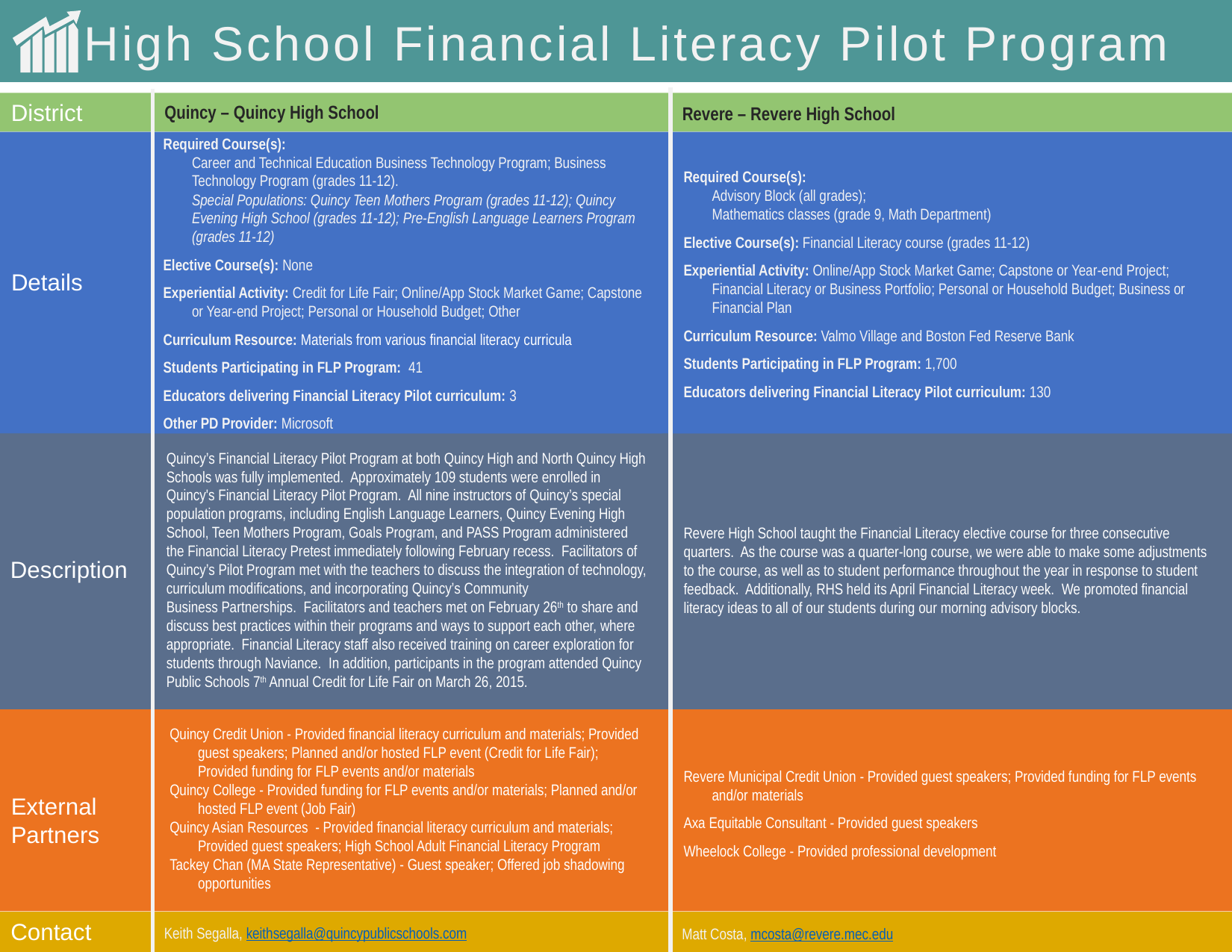

High School Financial Literacy Pilot Program

District
Quincy – Quincy High School

Revere – Revere High School
Details

Required Course(s):
Career and Technical Education Business Technology Program; Business Technology Program (grades 11-12).
Special Populations: Quincy Teen Mothers Program (grades 11-12); Quincy Evening High School (grades 11-12); Pre-English Language Learners Program (grades 11-12)
Elective Course(s): None
Experiential Activity: Credit for Life Fair; Online/App Stock Market Game; Capstone or Year-end Project; Personal or Household Budget; Other
Curriculum Resource: Materials from various financial literacy curricula
Students Participating in FLP Program:  41
Educators delivering Financial Literacy Pilot curriculum: 3
Other PD Provider: Microsoft
Required Course(s):
Advisory Block (all grades);
Mathematics classes (grade 9, Math Department)
Elective Course(s): Financial Literacy course (grades 11-12)
Experiential Activity: Online/App Stock Market Game; Capstone or Year-end Project; Financial Literacy or Business Portfolio; Personal or Household Budget; Business or Financial Plan
Curriculum Resource: Valmo Village and Boston Fed Reserve Bank
Students Participating in FLP Program: 1,700
Educators delivering Financial Literacy Pilot curriculum: 130
Description

Revere High School taught the Financial Literacy elective course for three consecutive quarters.  As the course was a quarter-long course, we were able to make some adjustments to the course, as well as to student performance throughout the year in response to student feedback.  Additionally, RHS held its April Financial Literacy week.  We promoted financial literacy ideas to all of our students during our morning advisory blocks.
Quincy’s Financial Literacy Pilot Program at both Quincy High and North Quincy High Schools was fully implemented.  Approximately 109 students were enrolled in Quincy's Financial Literacy Pilot Program.  All nine instructors of Quincy’s special population programs, including English Language Learners, Quincy Evening High School, Teen Mothers Program, Goals Program, and PASS Program administered the Financial Literacy Pretest immediately following February recess.  Facilitators of Quincy’s Pilot Program met with the teachers to discuss the integration of technology, curriculum modifications, and incorporating Quincy’s Community Business Partnerships.  Facilitators and teachers met on February 26th to share and discuss best practices within their programs and ways to support each other, where appropriate.  Financial Literacy staff also received training on career exploration for students through Naviance.  In addition, participants in the program attended Quincy Public Schools 7th Annual Credit for Life Fair on March 26, 2015.

Quincy Credit Union - Provided financial literacy curriculum and materials; Provided guest speakers; Planned and/or hosted FLP event (Credit for Life Fair); Provided funding for FLP events and/or materials
Quincy College - Provided funding for FLP events and/or materials; Planned and/or hosted FLP event (Job Fair)
Quincy Asian Resources  - Provided financial literacy curriculum and materials; Provided guest speakers; High School Adult Financial Literacy Program
Tackey Chan (MA State Representative) - Guest speaker; Offered job shadowing opportunities
External Partners

Revere Municipal Credit Union - Provided guest speakers; Provided funding for FLP events and/or materials
Axa Equitable Consultant - Provided guest speakers
Wheelock College - Provided professional development
Contact

Keith Segalla, keithsegalla@quincypublicschools.com
Matt Costa, mcosta@revere.mec.edu